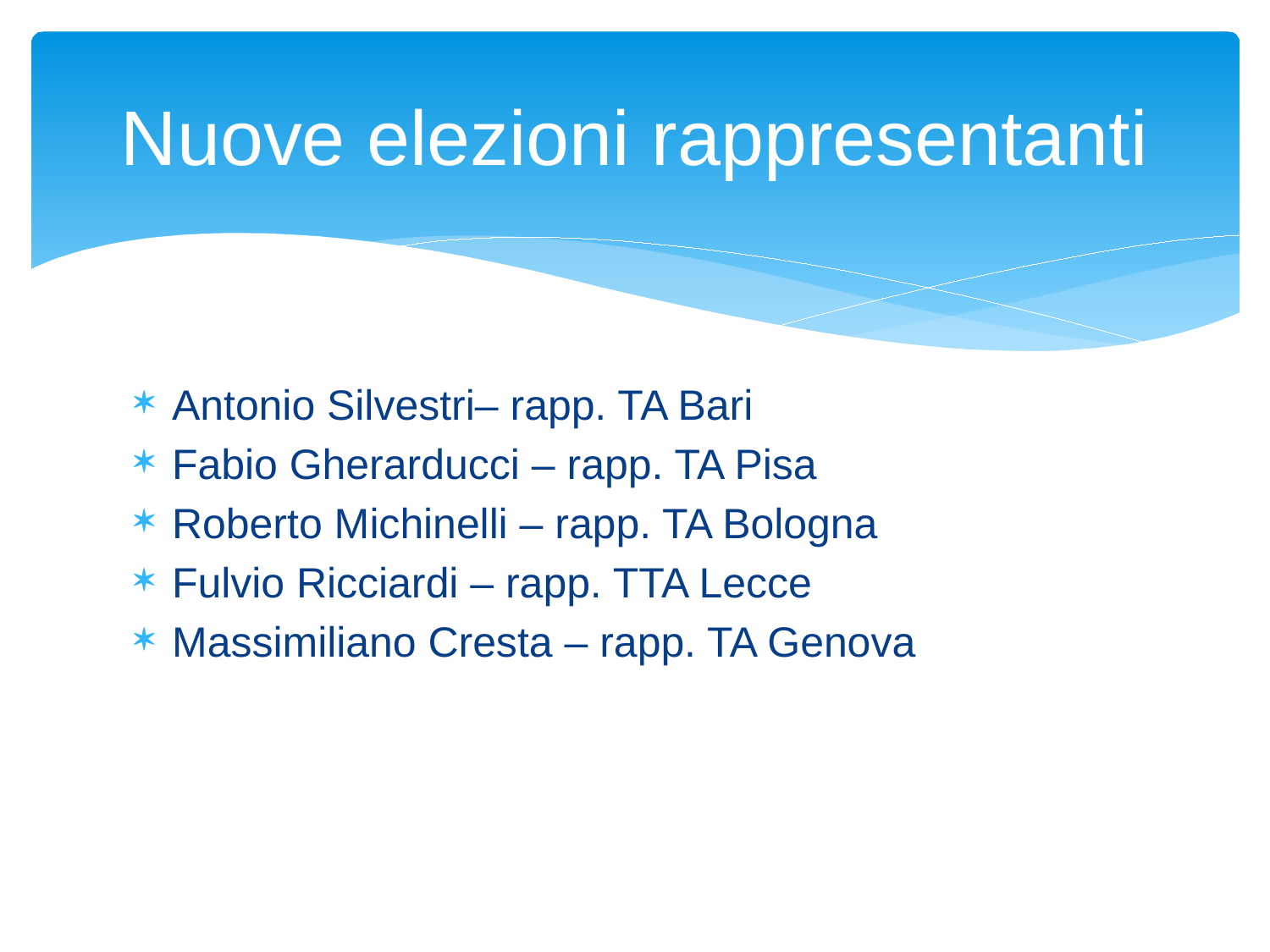

# Nuove elezioni rappresentanti
Antonio Silvestri– rapp. TA Bari
Fabio Gherarducci – rapp. TA Pisa
Roberto Michinelli – rapp. TA Bologna
Fulvio Ricciardi – rapp. TTA Lecce
Massimiliano Cresta – rapp. TA Genova